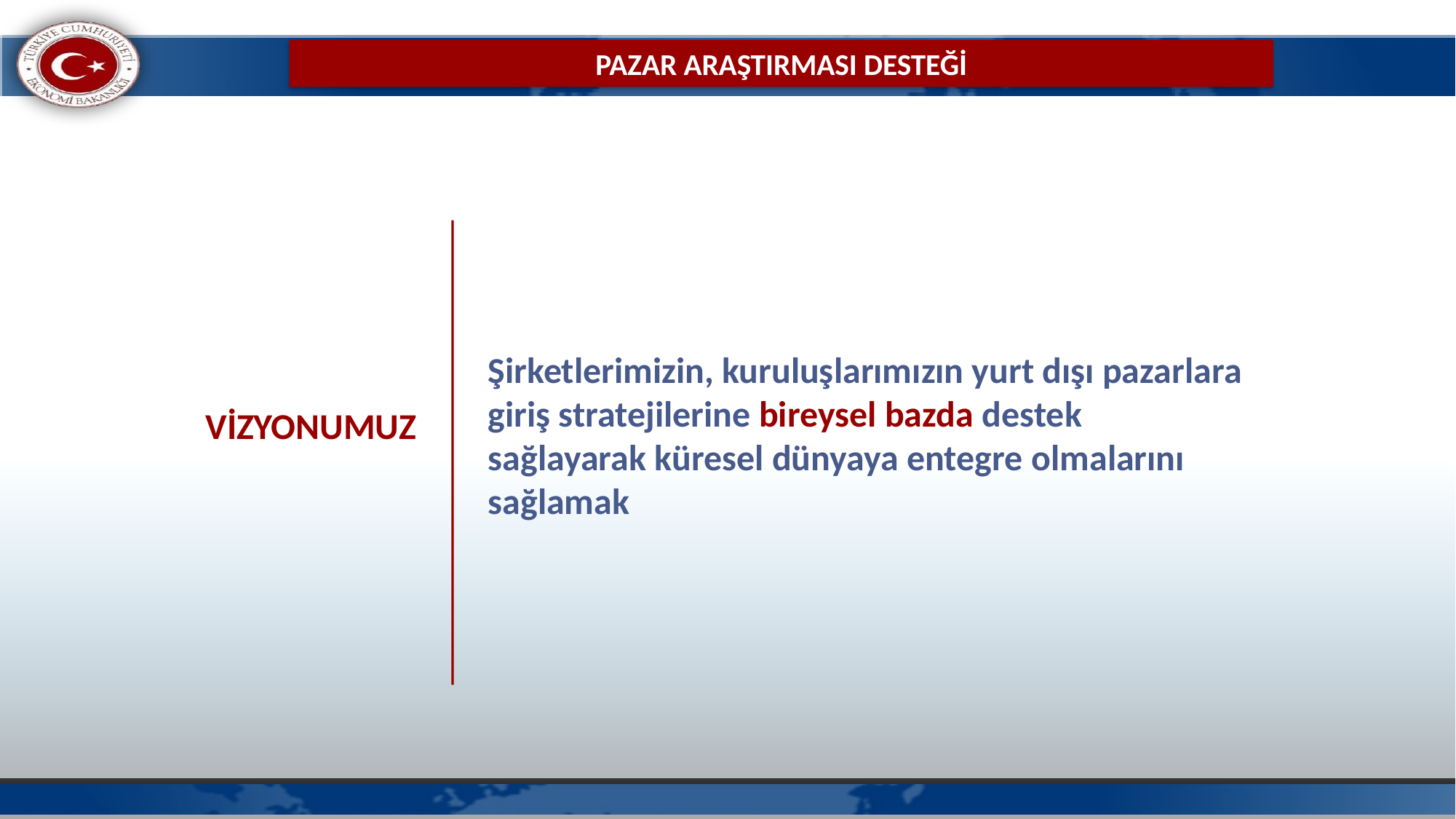

# PAZAR ARAŞTIRMASI DESTEĞİ

Şirketlerimizin, kuruluşlarımızın yurt dışı pazarlara giriş stratejilerine bireysel bazda destek sağlayarak küresel dünyaya entegre olmalarını sağlamak
VİZYONUMUZ